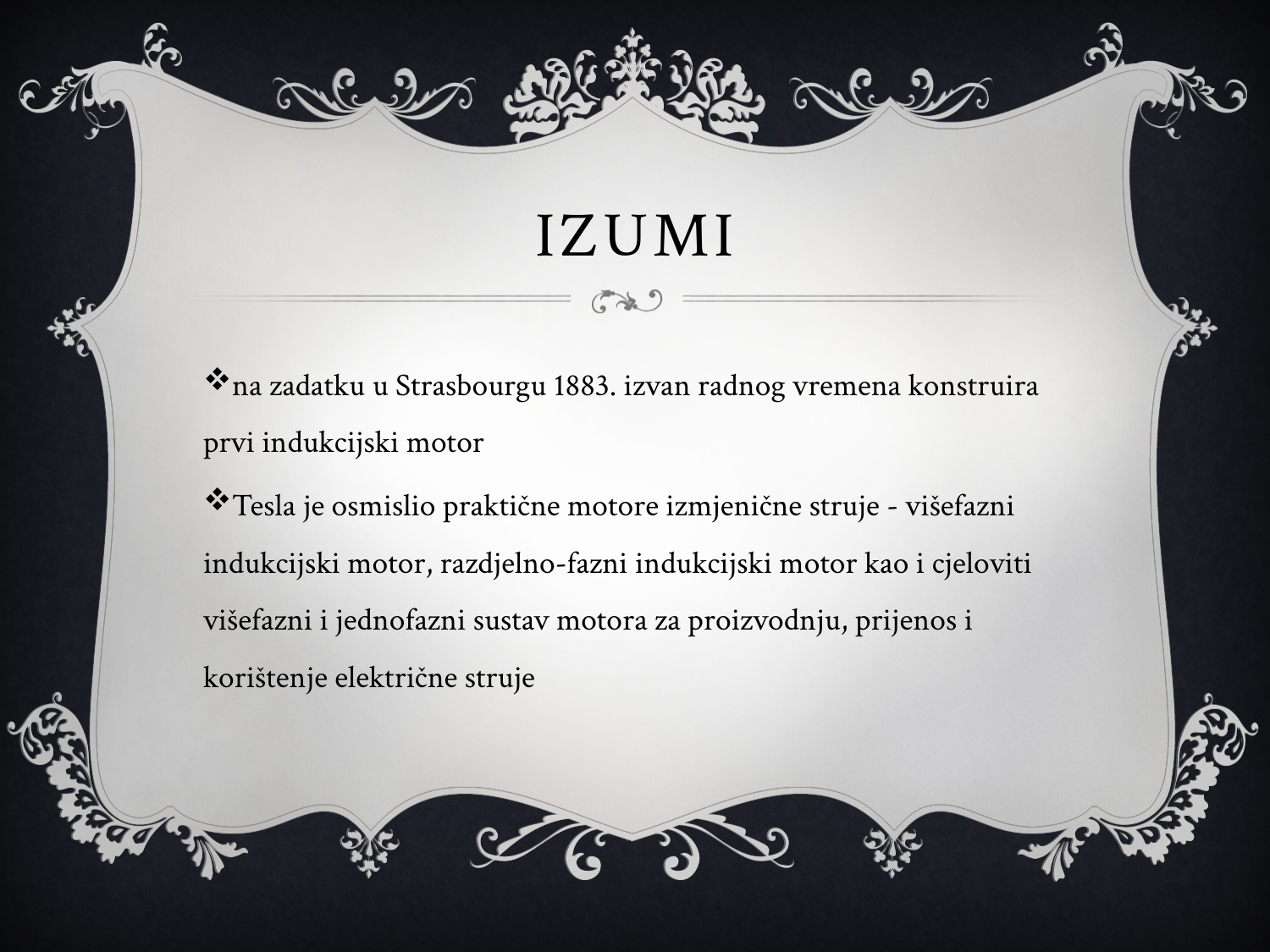

# izumi
na zadatku u Strasbourgu 1883. izvan radnog vremena konstruira prvi indukcijski motor
Tesla je osmislio praktične motore izmjenične struje - višefazni indukcijski motor, razdjelno-fazni indukcijski motor kao i cjeloviti višefazni i jednofazni sustav motora za proizvodnju, prijenos i korištenje električne struje